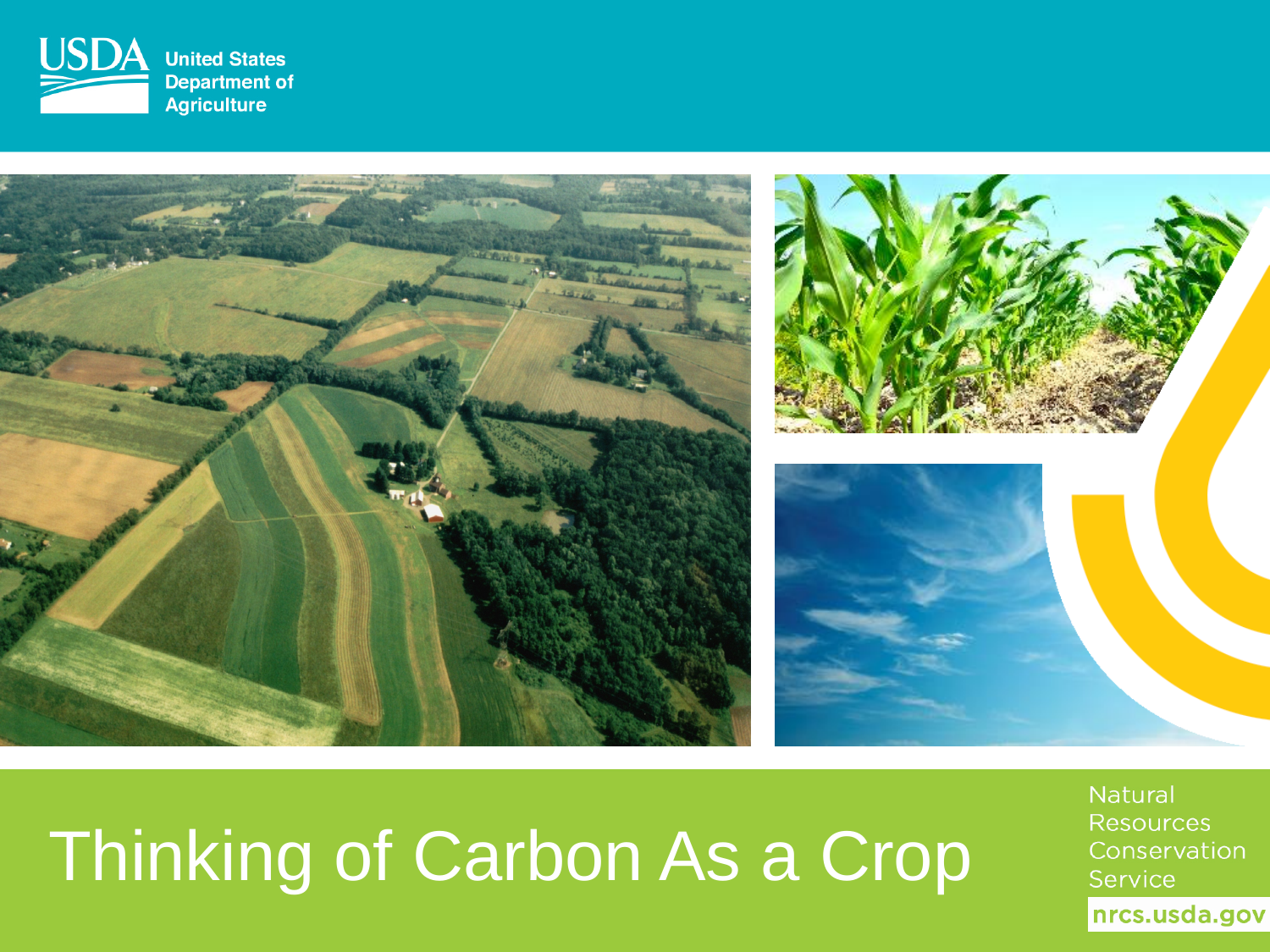

# Thinking of Carbon As a Crop